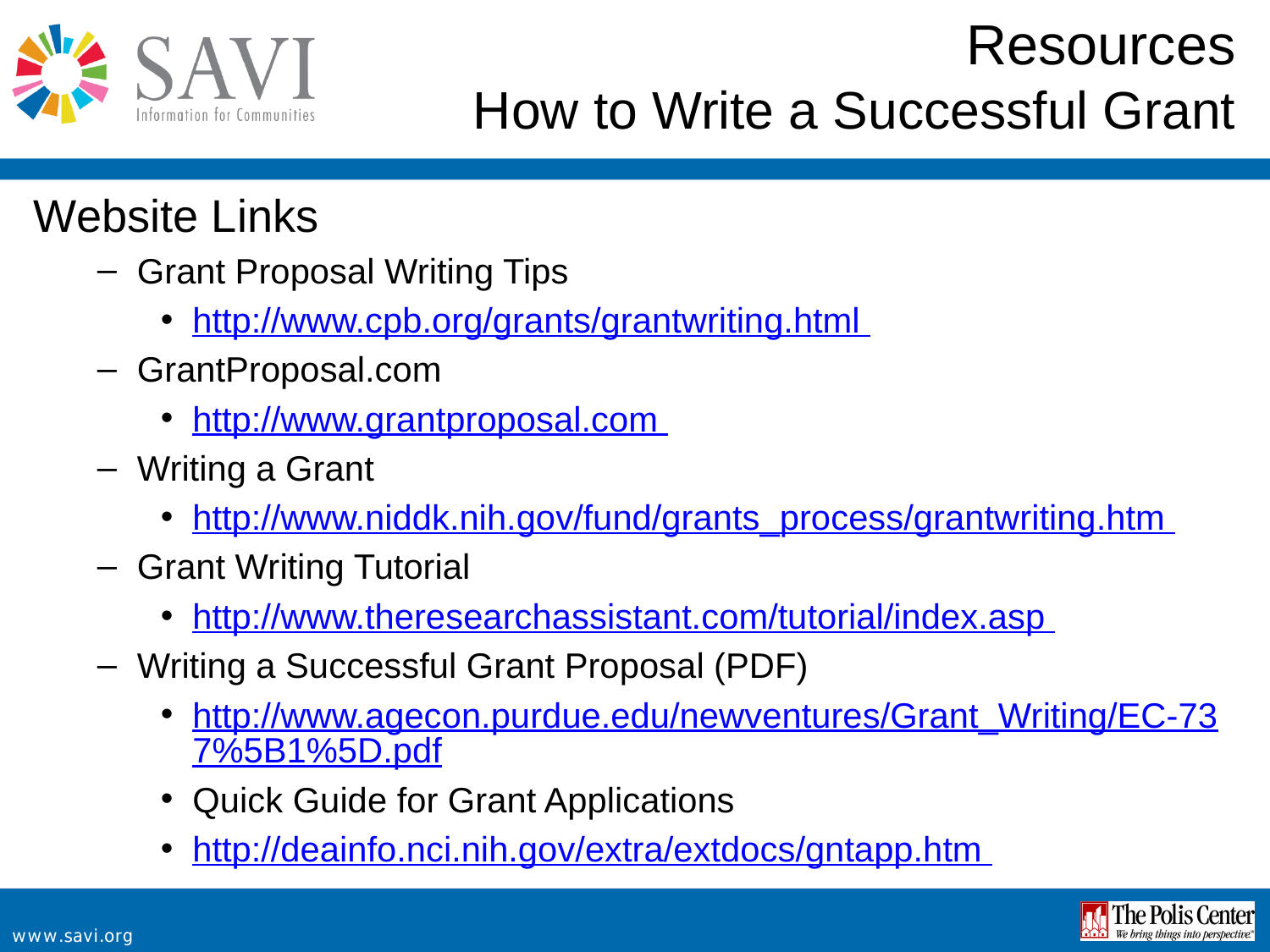

# Resources How to Write a Successful Grant
Website Links
Grant Proposal Writing Tips
http://www.cpb.org/grants/grantwriting.html
GrantProposal.com
http://www.grantproposal.com
Writing a Grant
http://www.niddk.nih.gov/fund/grants_process/grantwriting.htm
Grant Writing Tutorial
http://www.theresearchassistant.com/tutorial/index.asp
Writing a Successful Grant Proposal (PDF)
http://www.agecon.purdue.edu/newventures/Grant_Writing/EC-737%5B1%5D.pdf
Quick Guide for Grant Applications
http://deainfo.nci.nih.gov/extra/extdocs/gntapp.htm
www.savi.org